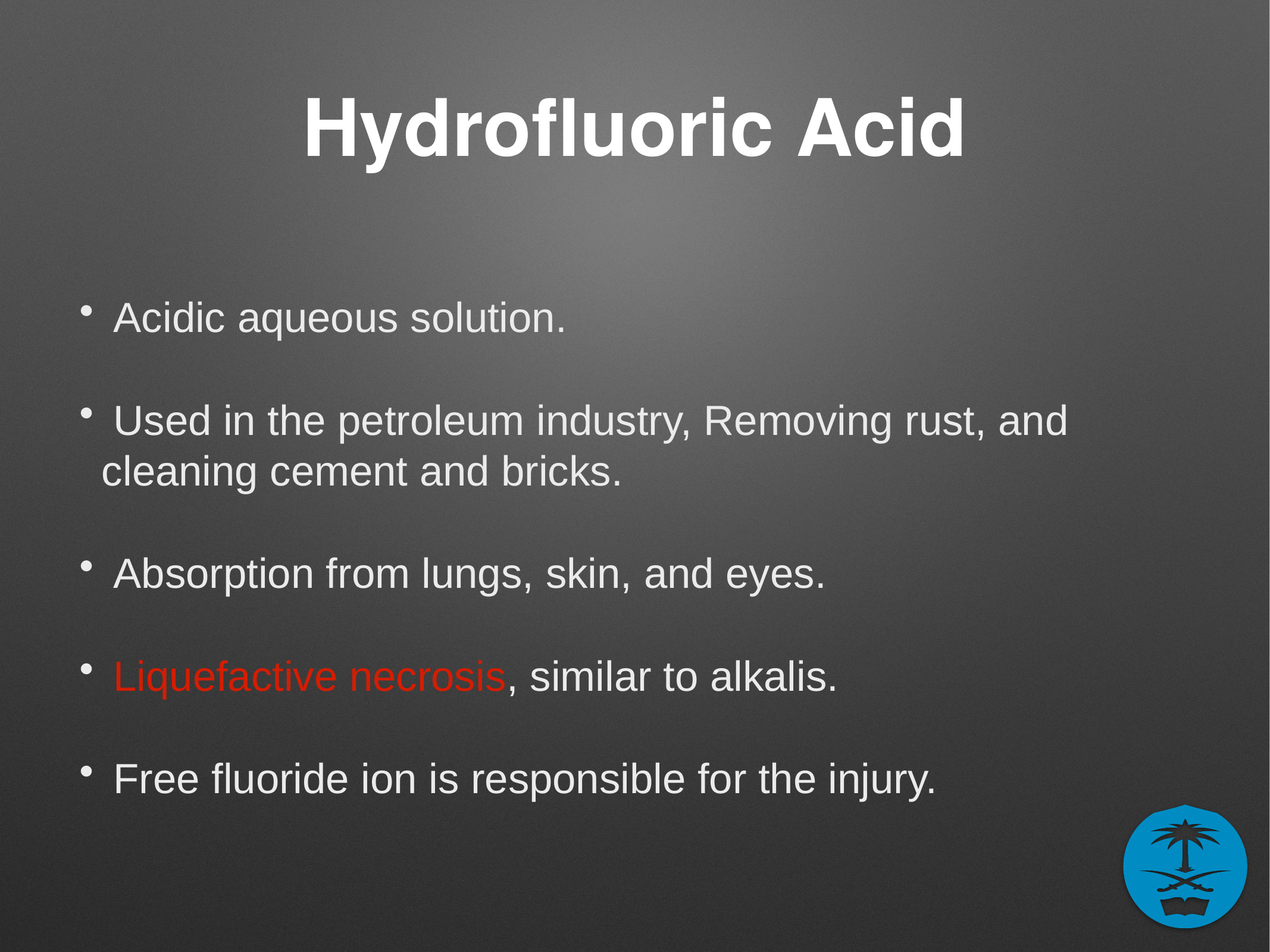

# Hydrofluoric Acid
 Acidic aqueous solution.
 Used in the petroleum industry, Removing rust, and cleaning cement and bricks.
 Absorption from lungs, skin, and eyes.
 Liquefactive necrosis, similar to alkalis.
 Free fluoride ion is responsible for the injury.